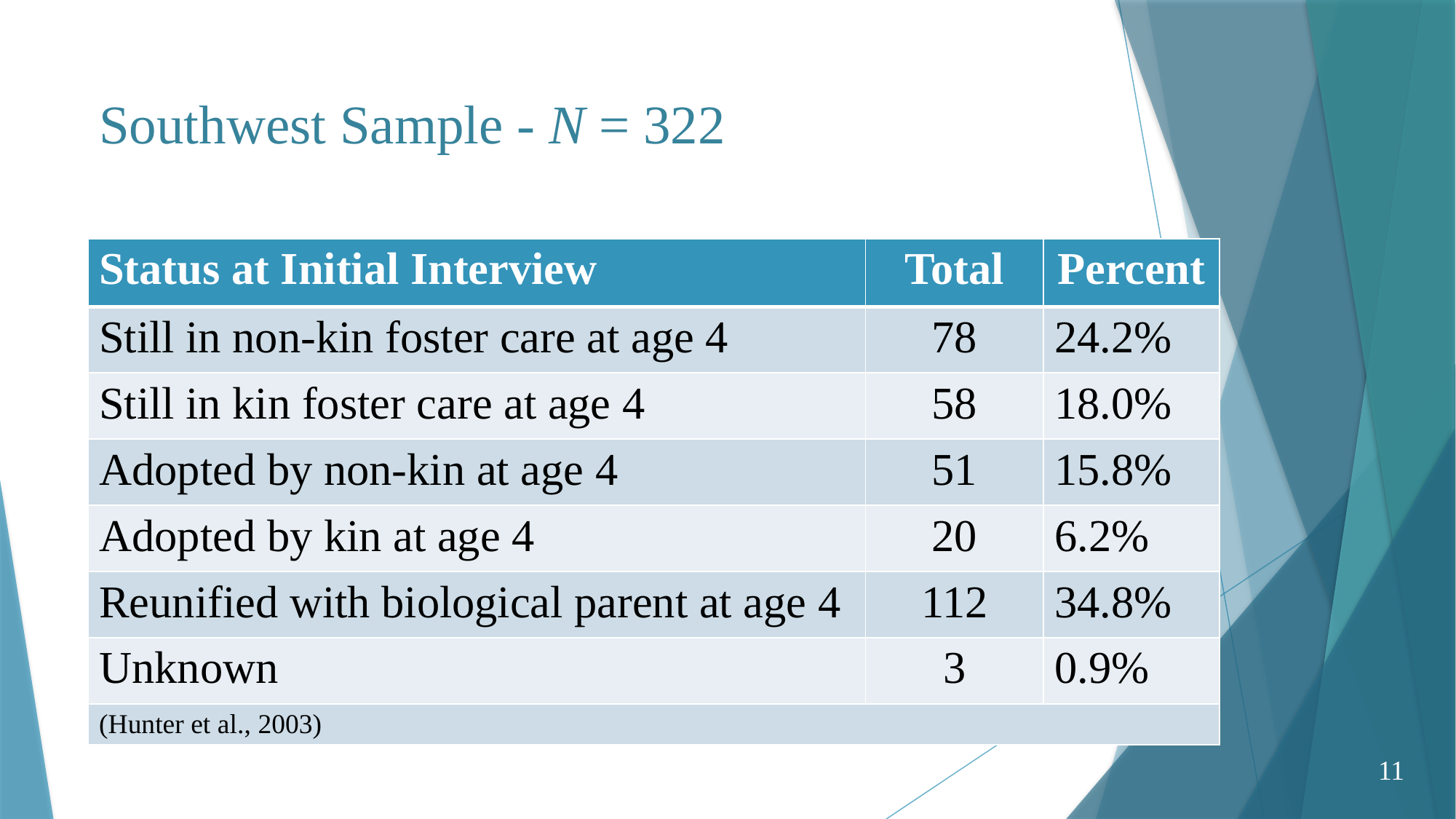

# Southwest Sample - N = 322
| Status at Initial Interview | Total | Percent |
| --- | --- | --- |
| Still in non-kin foster care at age 4 | 78 | 24.2% |
| Still in kin foster care at age 4 | 58 | 18.0% |
| Adopted by non-kin at age 4 | 51 | 15.8% |
| Adopted by kin at age 4 | 20 | 6.2% |
| Reunified with biological parent at age 4 | 112 | 34.8% |
| Unknown | 3 | 0.9% |
| (Hunter et al., 2003) |  |  |
11